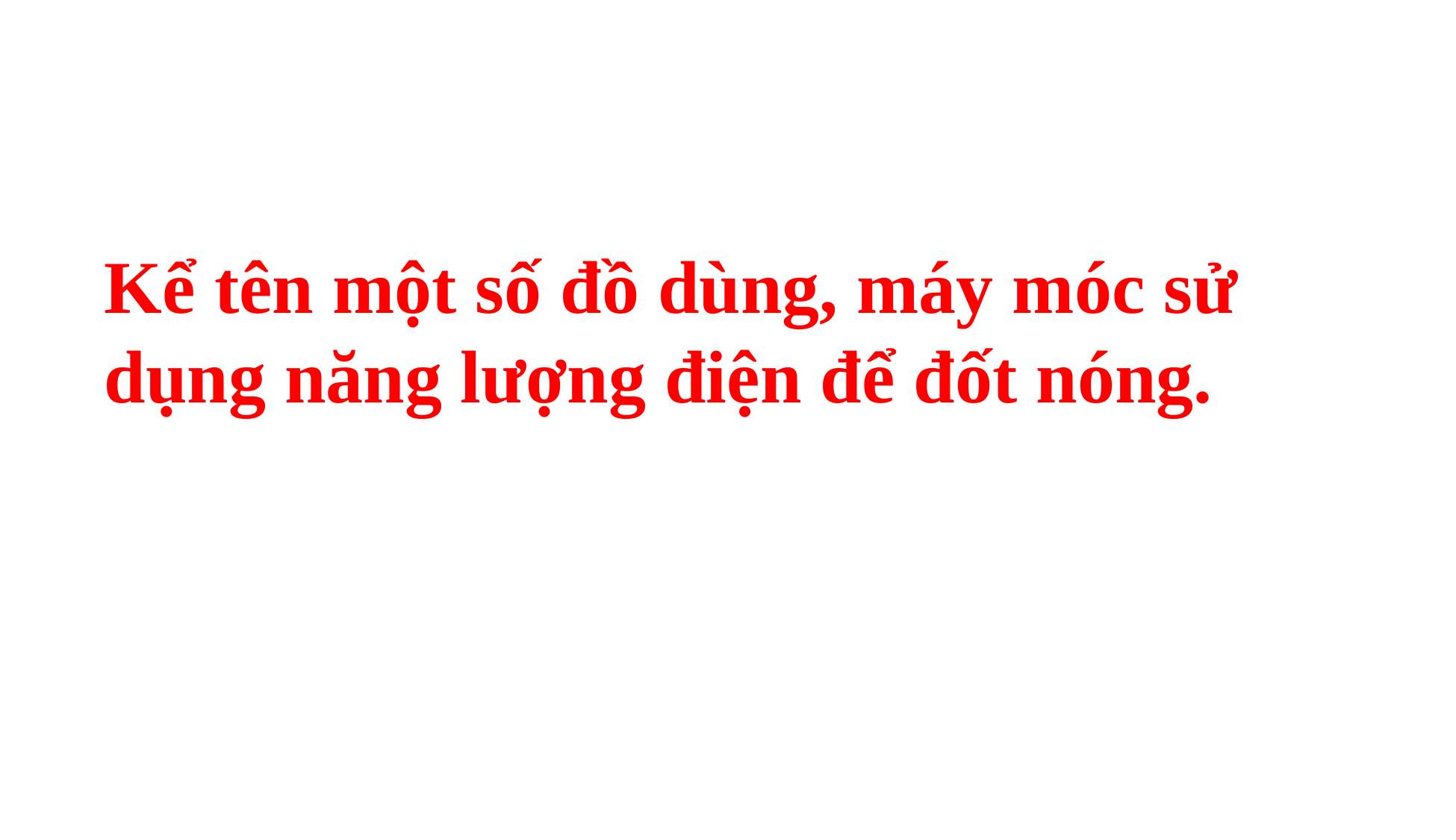

Kể tên một số đồ dùng, máy móc sử dụng năng lượng điện để đốt nóng.